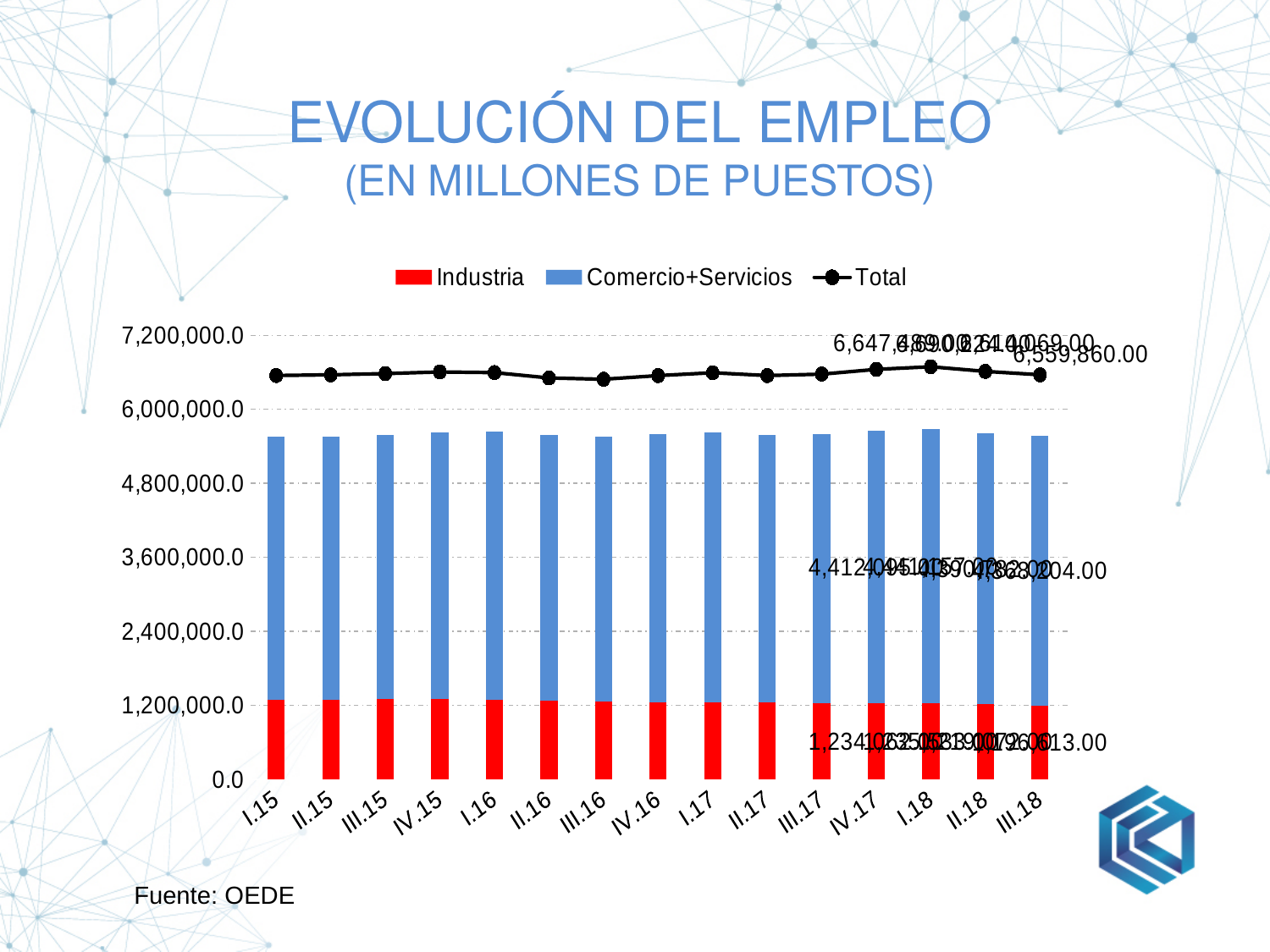

# Evolución del empleo (en millones de puestos)

### Chart

| Category |  |  |  |
|---|---|---|---|
| I.15 | 1283840.0 | 4269527.0 | 6547779.0 |
| II.15 | 1291912.0 | 4265410.0 | 6558945.0 |
| III.15 | 1295611.0 | 4291664.0 | 6578407.0 |
| IV.15 | 1294742.0 | 4335725.0 | 6605326.0 |
| I.16 | 1289560.0 | 4354014.0 | 6594798.0 |
| II.16 | 1273125.0 | 4303969.0 | 6507882.0 |
| III.16 | 1259531.0 | 4298001.0 | 6486938.0 |
| IV.16 | 1252532.0 | 4342999.0 | 6546237.0 |
| I.17 | 1250789.0 | 4371990.0 | 6592388.0 |
| II.17 | 1240894.0 | 4338099.0 | 6547134.0 |
| III.17 | 1232879.0 | 4359141.0 | 6570185.0 |
| IV.17 | 1234062.0 | 4412095.0 | 6647489.0 |
| I.18 | 1235533.0 | 4441157.0 | 6690224.0 |
| II.18 | 1219072.0 | 4390782.0 | 6614069.0 |
| III.18 | 1196613.0 | 4368204.0 | 6559860.0 |
Fuente: OEDE